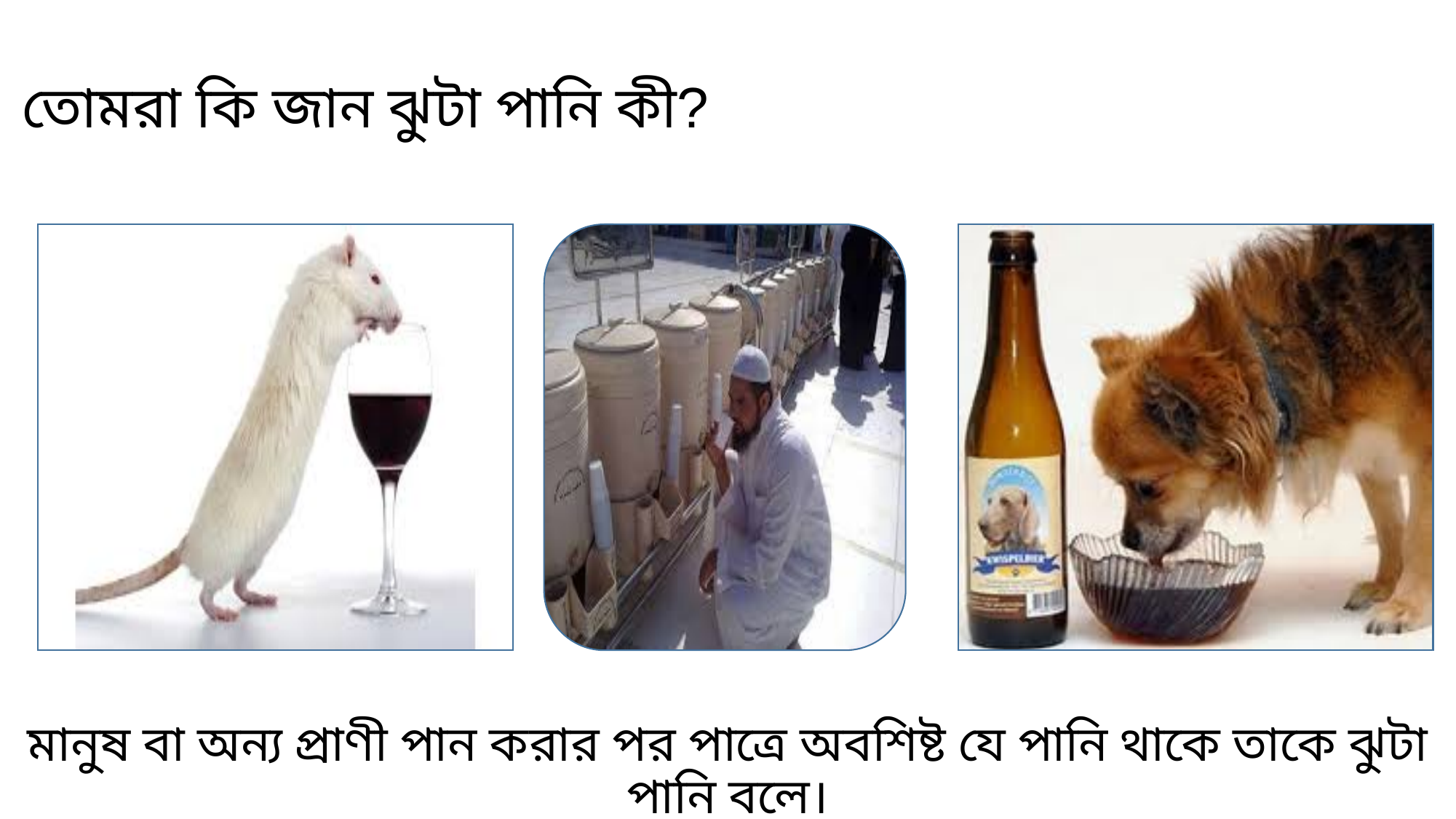

# তোমরা কি জান ঝুটা পানি কী?

মানুষ বা অন্য প্রাণী পান করার পর পাত্রে অবশিষ্ট যে পানি থাকে তাকে ঝুটা পানি বলে।